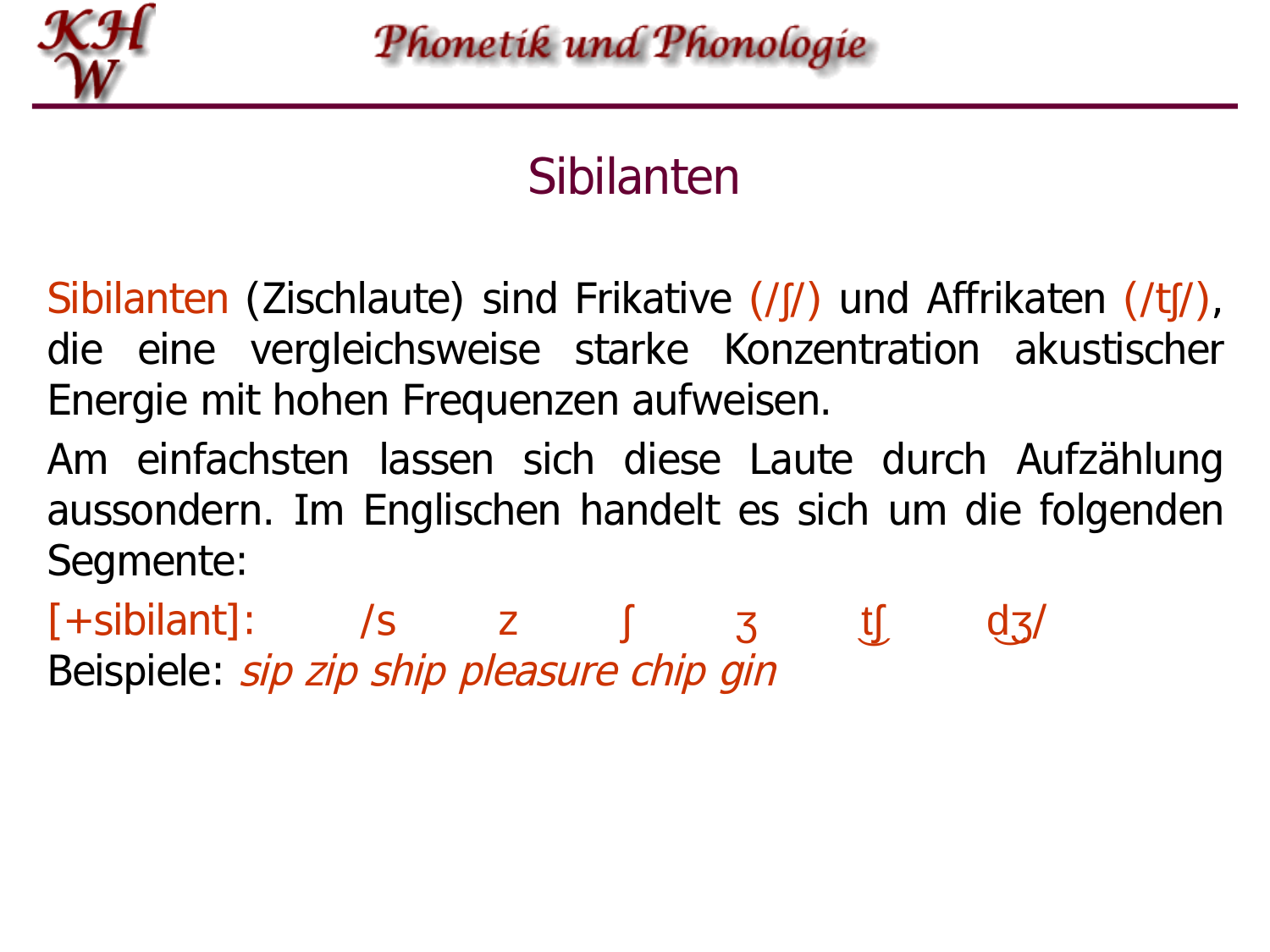

# Sibilanten
Sibilanten (Zischlaute) sind Frikative (/ʃ/) und Affrikaten (/tʃ/), die eine vergleichsweise starke Konzentration akustischer Energie mit hohen Frequenzen aufweisen.
Am einfachsten lassen sich diese Laute durch Aufzählung aussondern. Im Englischen handelt es sich um die folgenden Segmente:
[+sibilant]: /s z ʃ ʒ t͜ʃ d͜ʒ/
Beispiele: sip zip ship pleasure chip gin